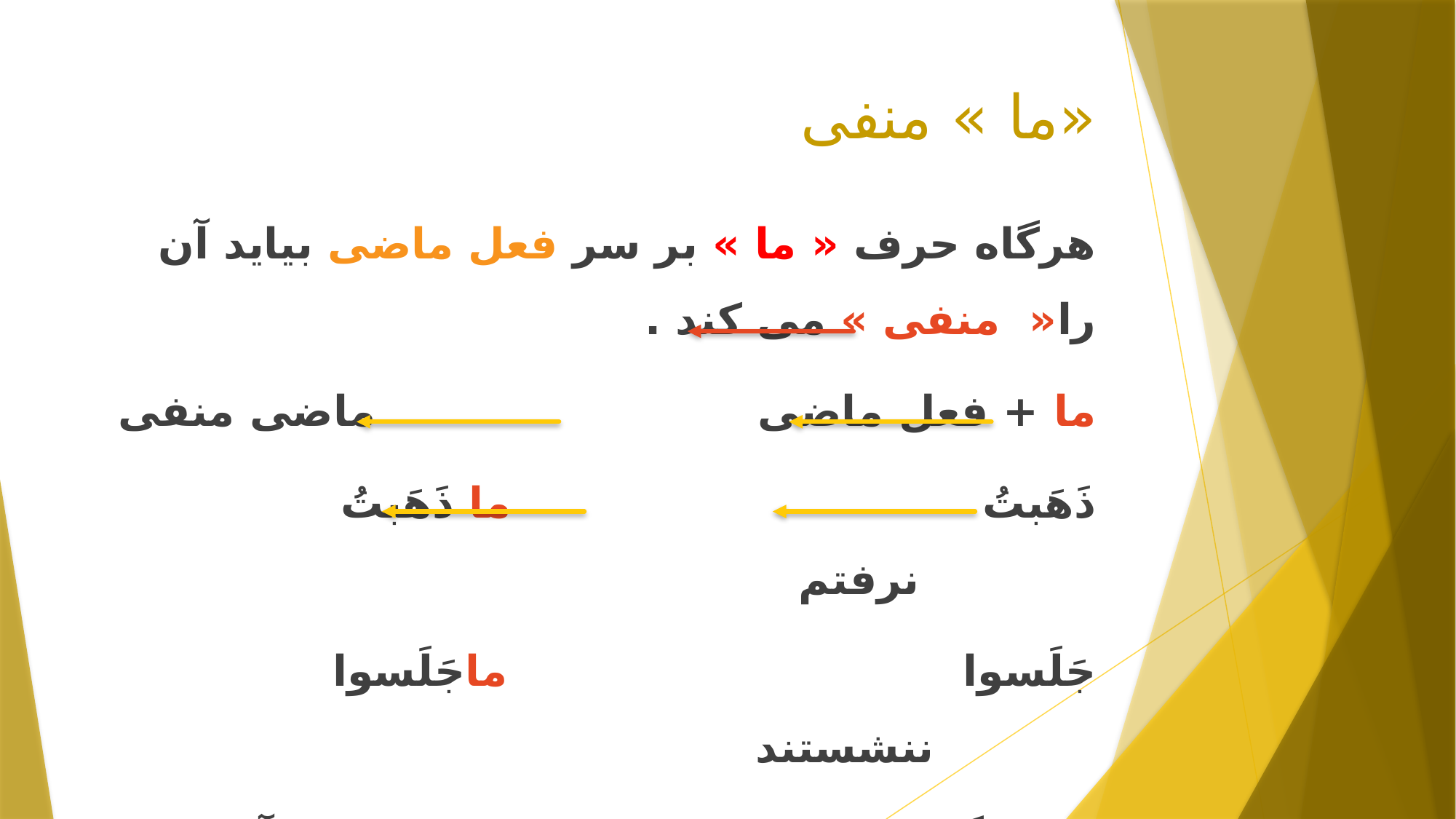

# «ما » منفی
هرگاه حرف « ما » بر سر فعل ماضی بیاید آن را«  منفی » می کند .
ما + فعل ماضی                          ماضی منفی
ذَهَبتُ                                ما ذَهَبتُ                             نرفتم
جَلَسوا                               ماجَلَسوا                            ننشستند
هر گاه حرف «ما» قبل از اسمی بیاید آن را پرسشی می کند و هرگاه حرف
« ما » قبل از فعل ماضی بیاید آن را منفی می کند .